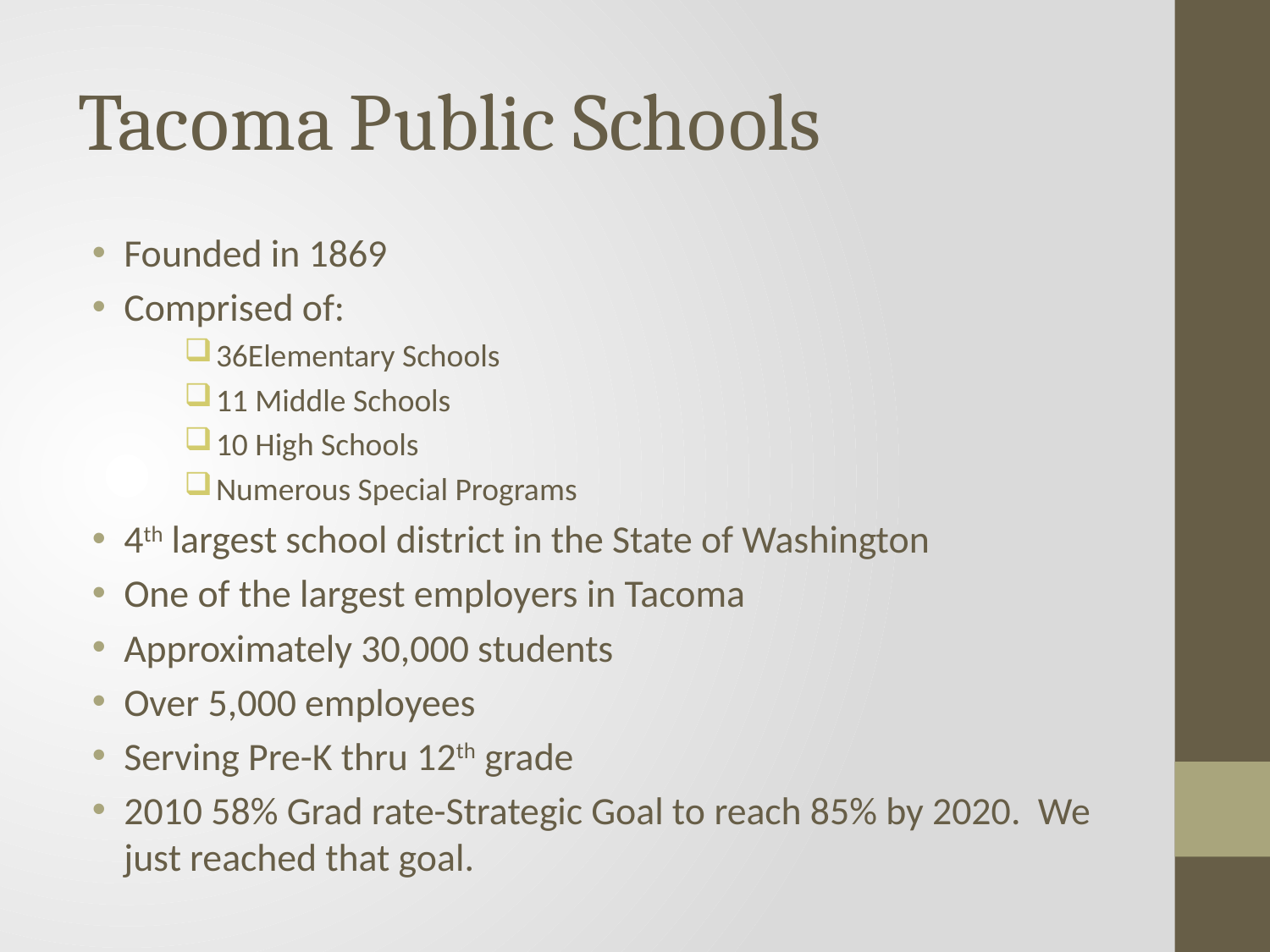

# Tacoma Public Schools
Founded in 1869
Comprised of:
36Elementary Schools
11 Middle Schools
10 High Schools
Numerous Special Programs
4th largest school district in the State of Washington
One of the largest employers in Tacoma
Approximately 30,000 students
Over 5,000 employees
Serving Pre-K thru 12th grade
2010 58% Grad rate-Strategic Goal to reach 85% by 2020.  We just reached that goal.